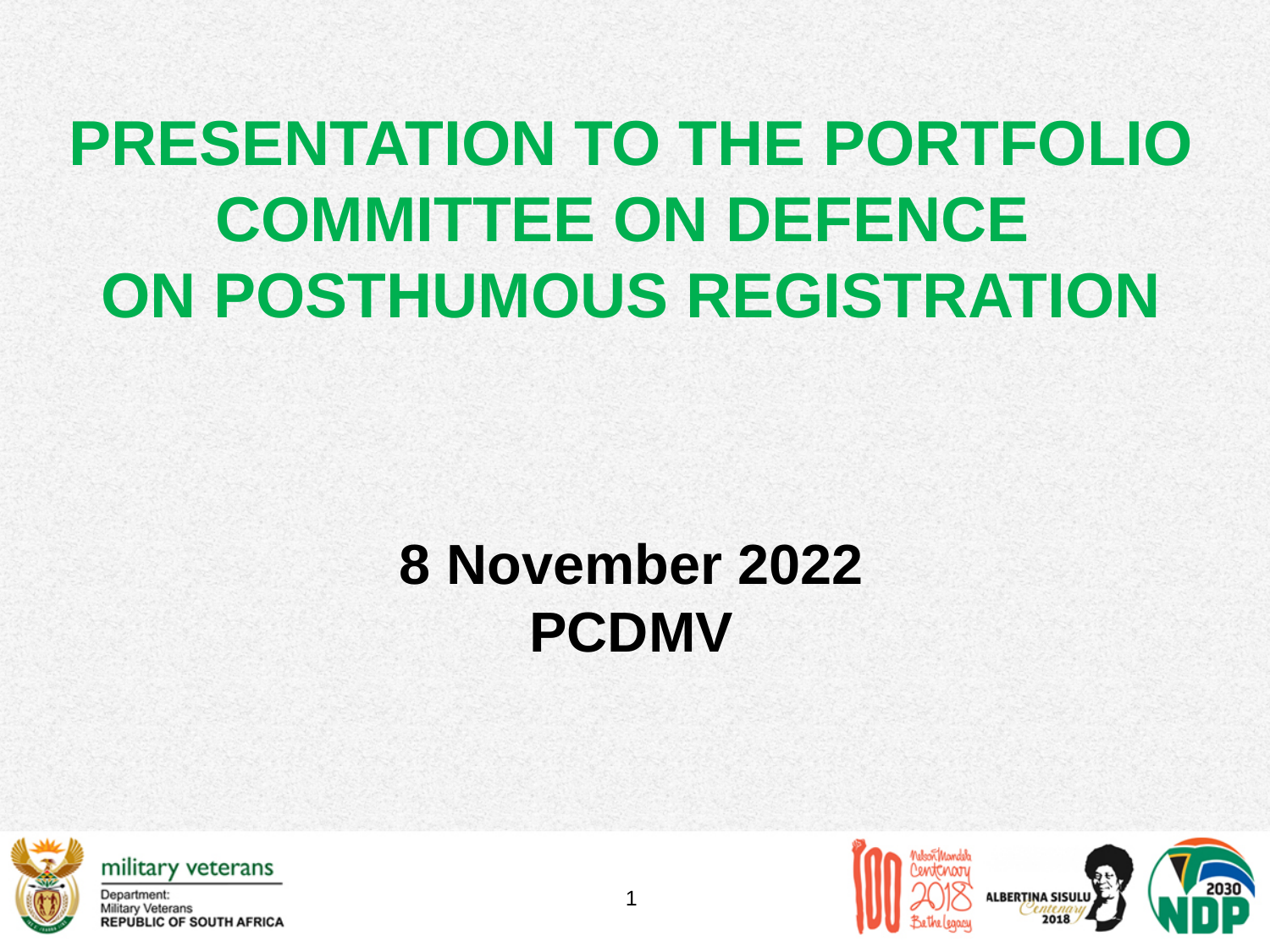

PRESENTATION TO THE PORTFOLIO COMMITTEE ON DEFENCE
ON POSTHUMOUS REGISTRATION

# 8 November 2022 PCDMV
1